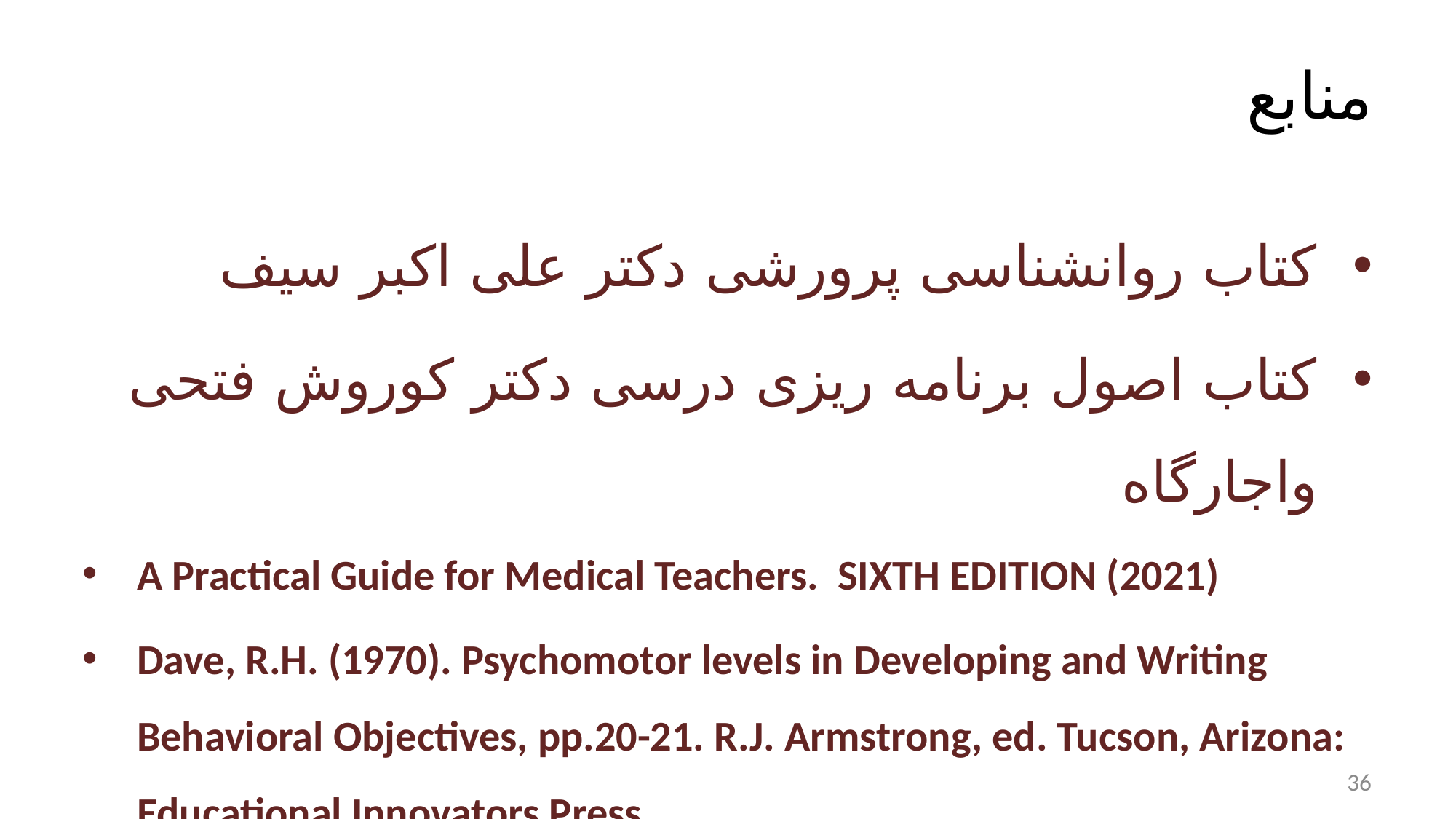

# منابع
کتاب روانشناسی پرورشی دکتر علی اکبر سیف
کتاب اصول برنامه ریزی درسی دکتر کوروش فتحی واجارگاه
A Practical Guide for Medical Teachers.  SIXTH EDITION (2021)
Dave, R.H. (1970). Psychomotor levels in Developing and Writing Behavioral Objectives, pp.20-21. R.J. Armstrong, ed. Tucson, Arizona: Educational Innovators Press.

36